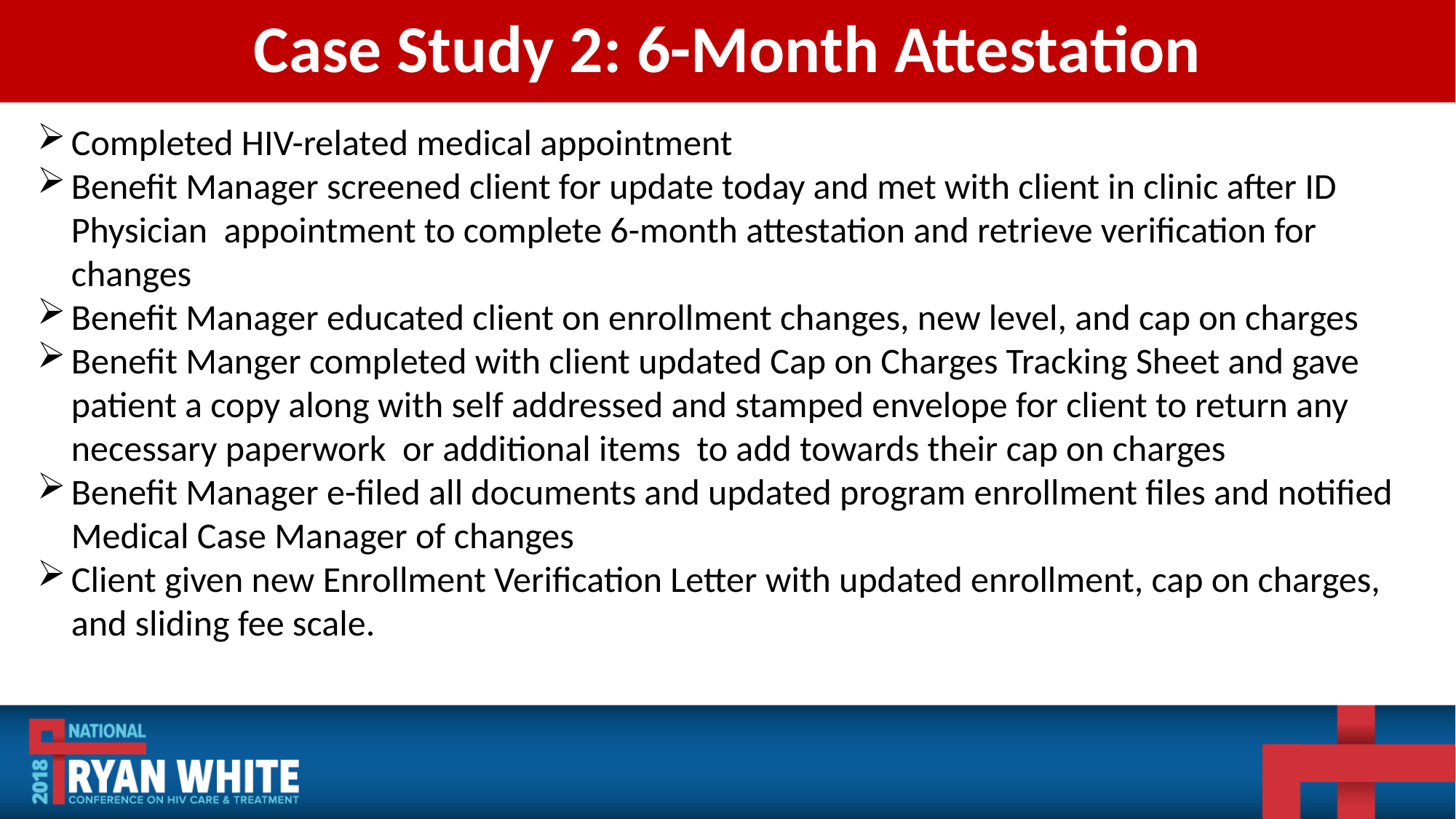

# Case Study 2: 6-Month Attestation
Completed HIV-related medical appointment
Benefit Manager screened client for update today and met with client in clinic after ID Physician  appointment to complete 6-month attestation and retrieve verification for changes
Benefit Manager educated client on enrollment changes, new level, and cap on charges
Benefit Manger completed with client updated Cap on Charges Tracking Sheet and gave patient a copy along with self addressed and stamped envelope for client to return any necessary paperwork  or additional items  to add towards their cap on charges
Benefit Manager e-filed all documents and updated program enrollment files and notified Medical Case Manager of changes
Client given new Enrollment Verification Letter with updated enrollment, cap on charges, and sliding fee scale.